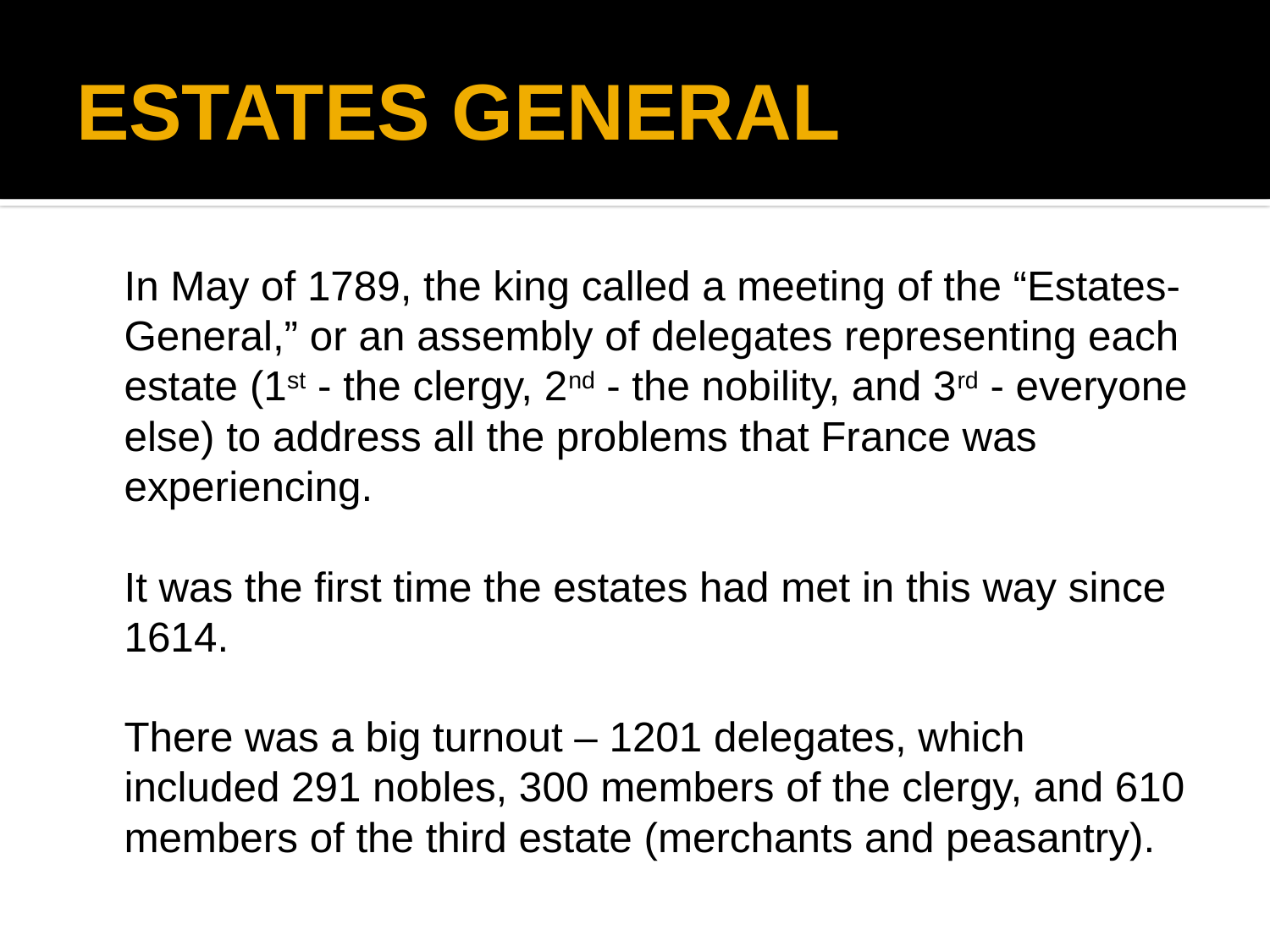

# ESTATES GENERAL
	In May of 1789, the king called a meeting of the “Estates-General,” or an assembly of delegates representing each estate (1st - the clergy, 2nd - the nobility, and 3rd - everyone else) to address all the problems that France was experiencing.

	It was the first time the estates had met in this way since 1614.

	There was a big turnout – 1201 delegates, which included 291 nobles, 300 members of the clergy, and 610 members of the third estate (merchants and peasantry).